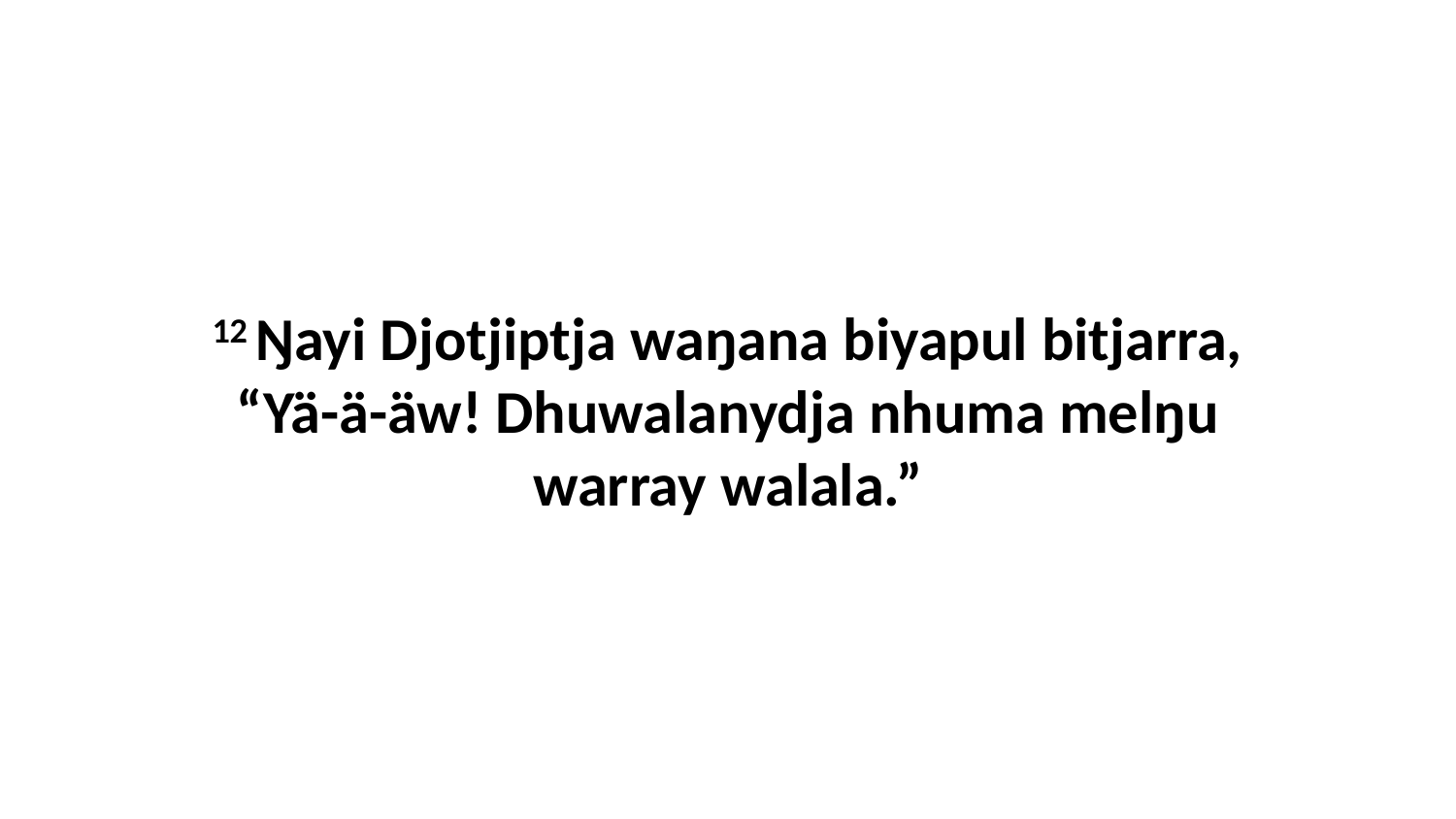

12 Ŋayi Djotjiptja waŋana biyapul bitjarra, “Yä-ä-äw! Dhuwalanydja nhuma melŋu warray walala.”